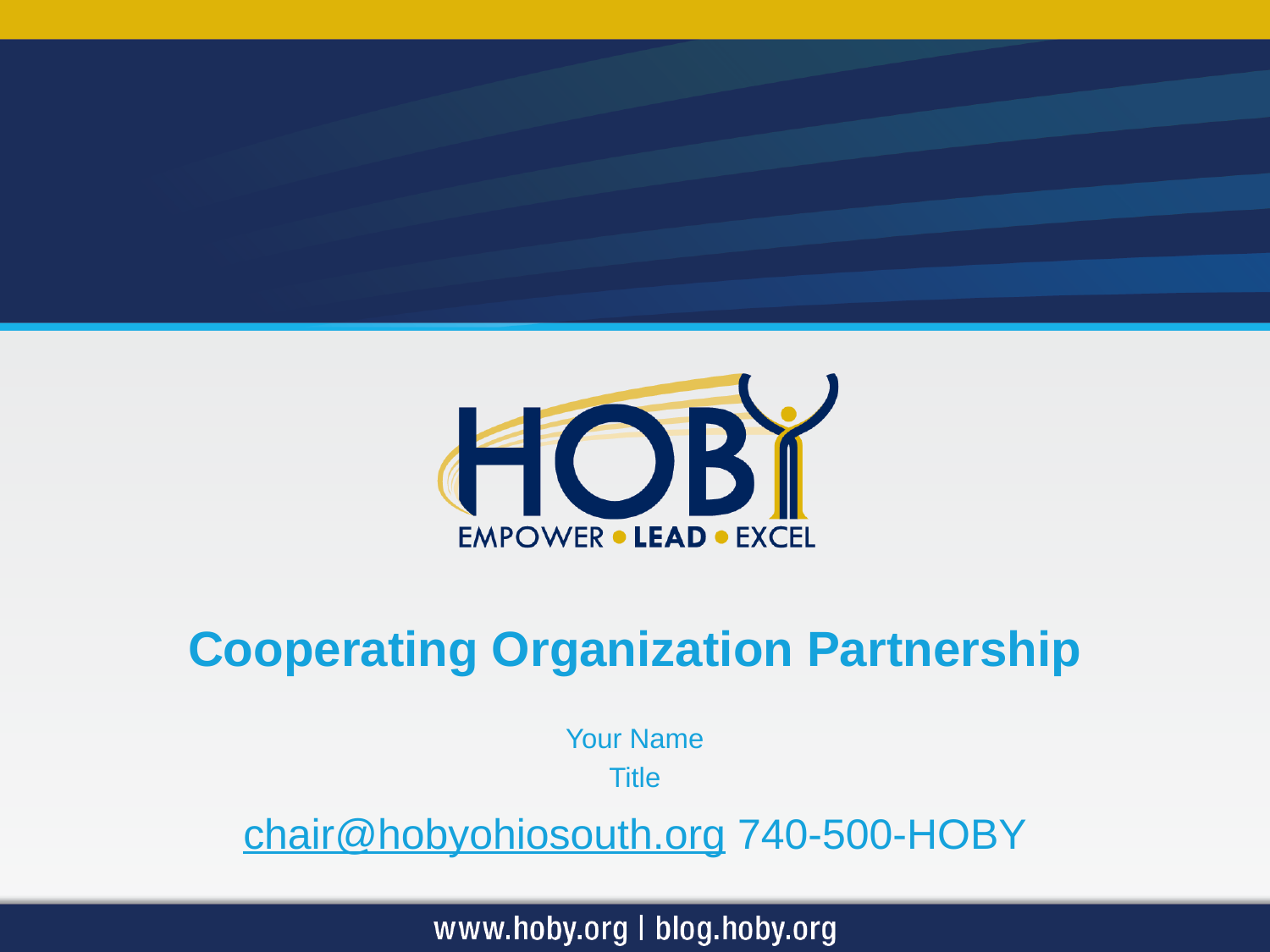

# Cooperating Organization Partnership
Your Name
Title
chair@hobyohiosouth.org 740-500-HOBY